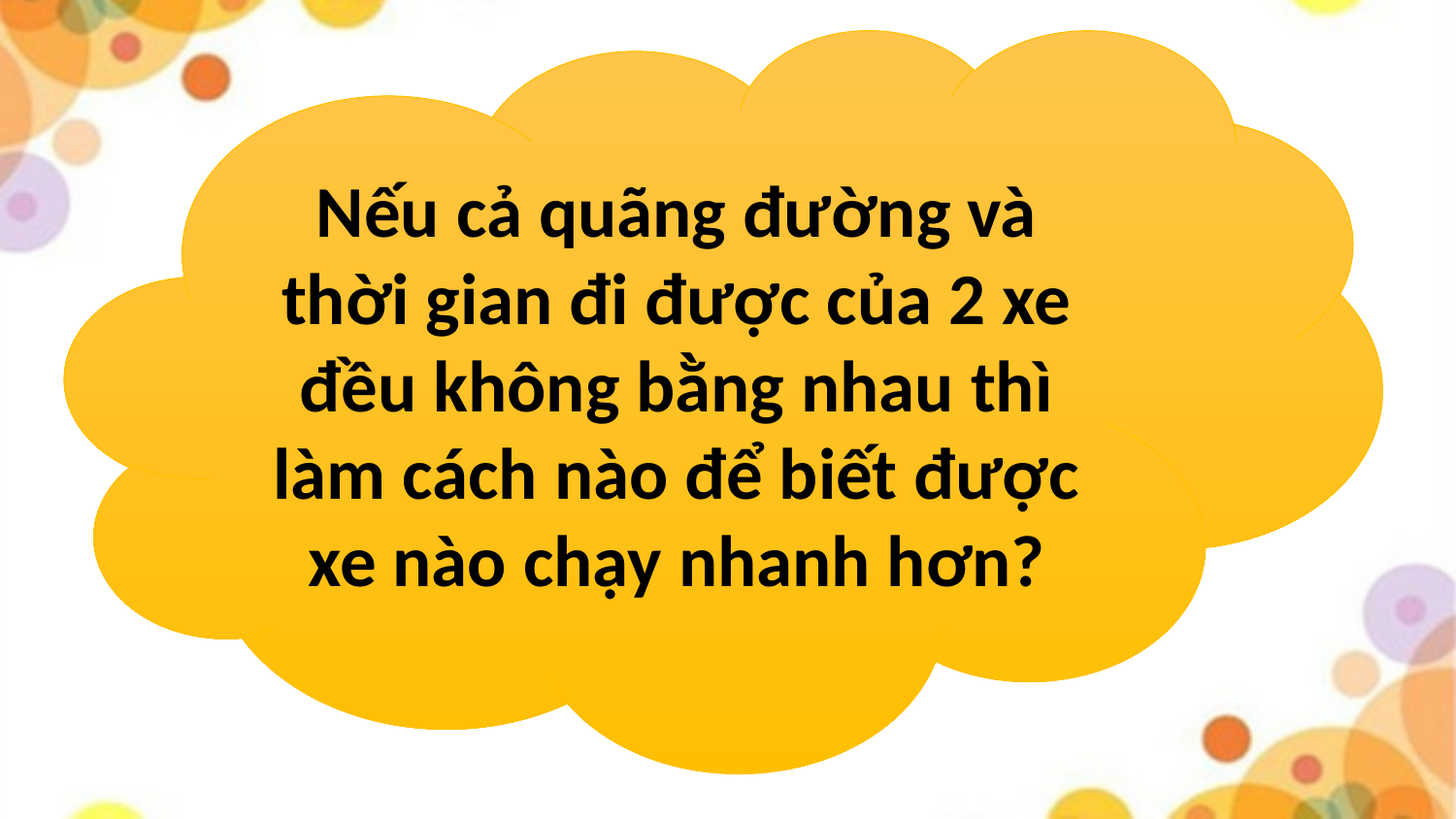

Nếu cả quãng đường và thời gian đi được của 2 xe đều không bằng nhau thì làm cách nào để biết được xe nào chạy nhanh hơn?